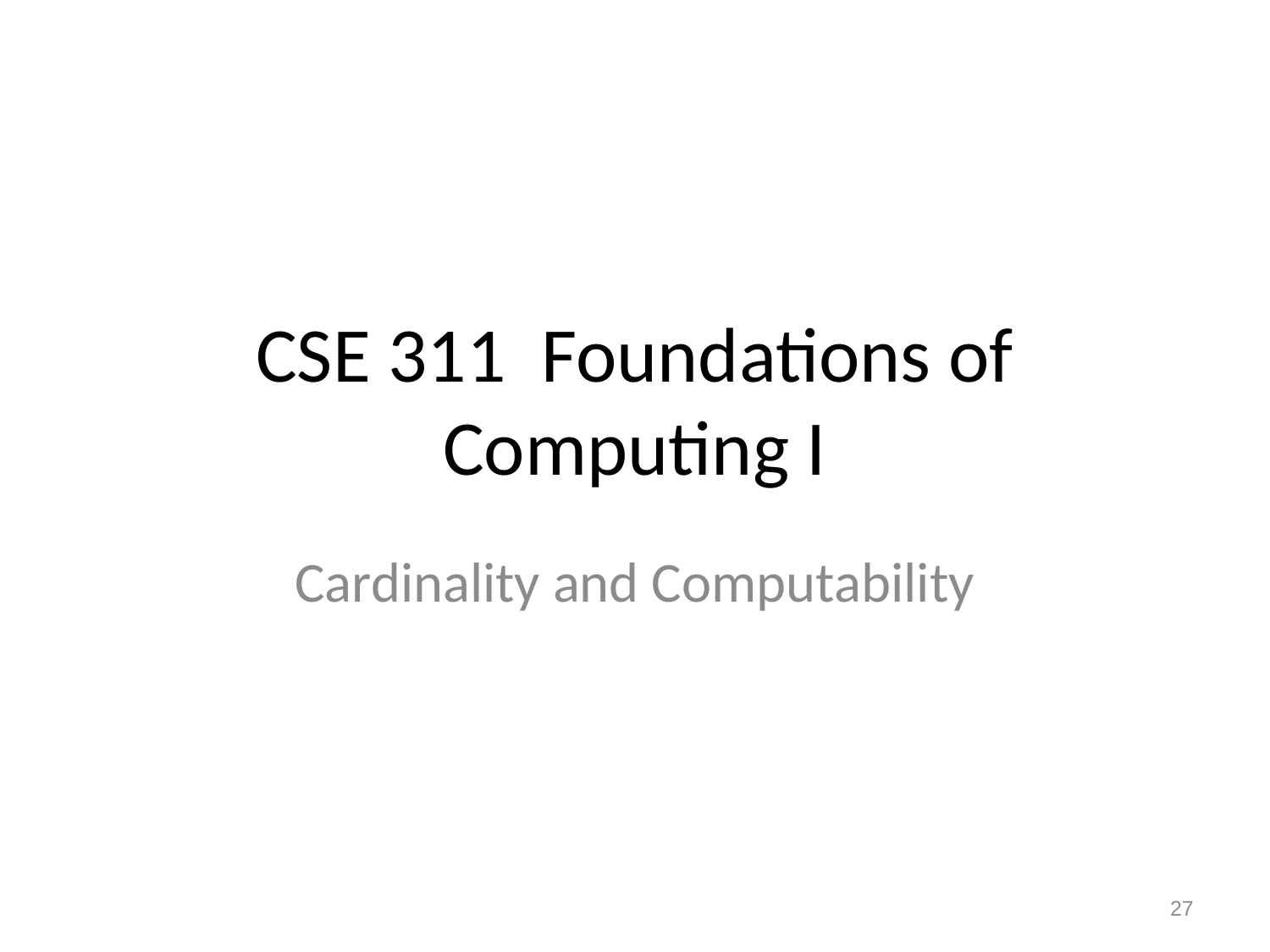

# CSE 311  Foundations of Computing I
Cardinality and Computability

27